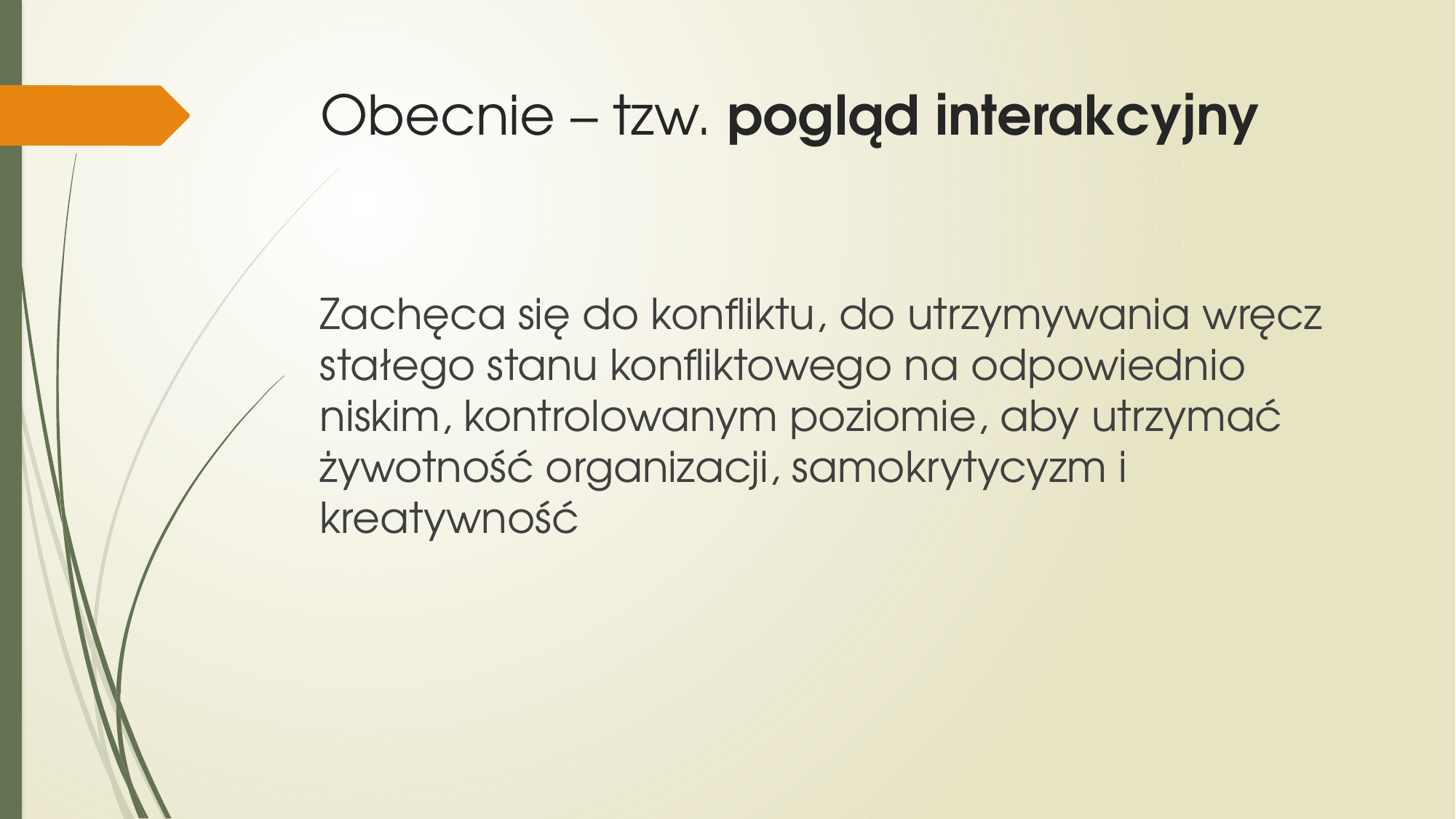

# Obecnie – tzw. pogląd interakcyjny
Zachęca się do konfliktu, do utrzymywania wręcz stałego stanu konfliktowego na odpowiednio niskim, kontrolowanym poziomie, aby utrzymać żywotność organizacji, samokrytycyzm i kreatywność